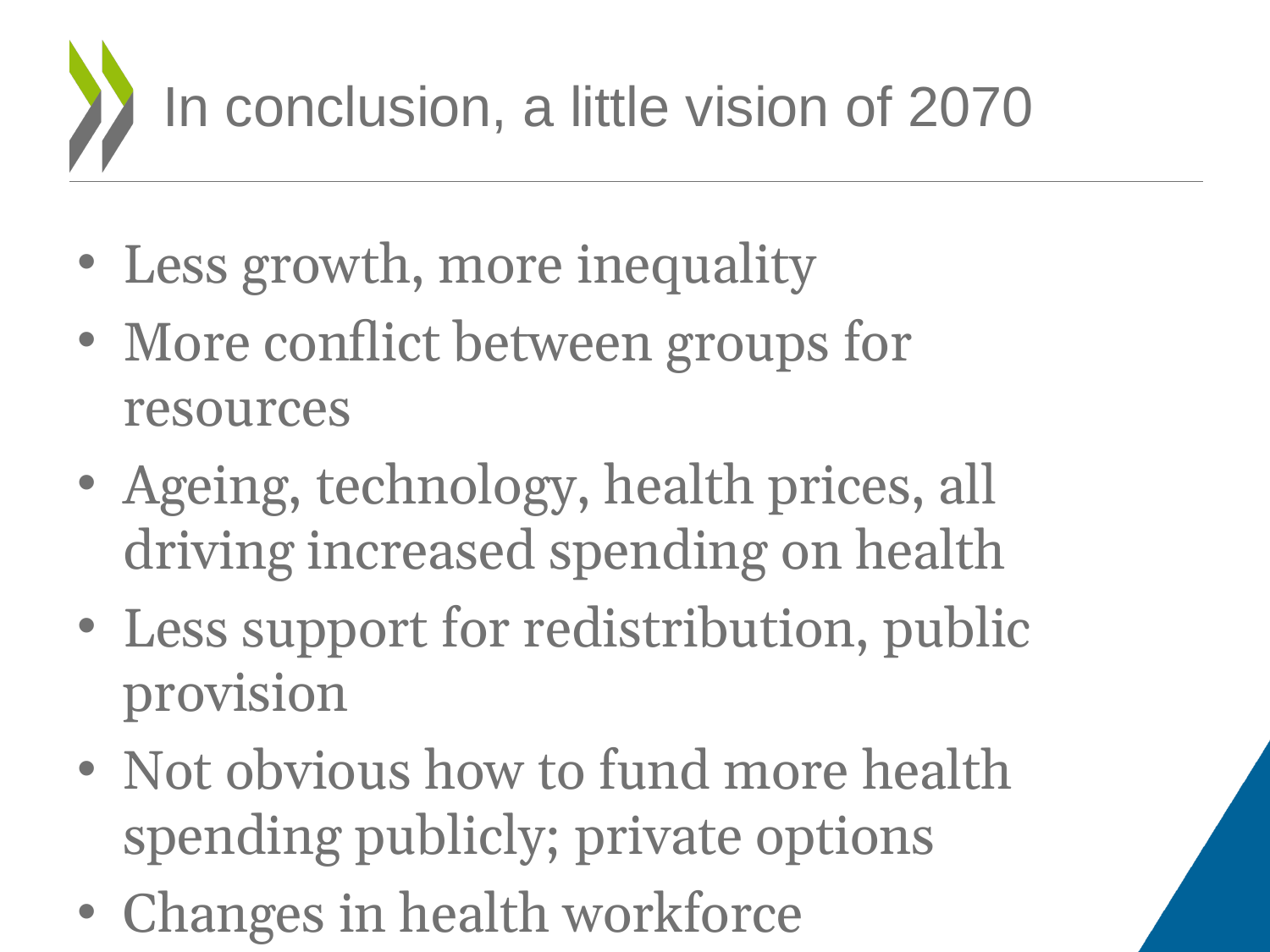

# In conclusion, a little vision of 2070
Less growth, more inequality
More conflict between groups for resources
Ageing, technology, health prices, all driving increased spending on health
Less support for redistribution, public provision
Not obvious how to fund more health spending publicly; private options
Changes in health workforce